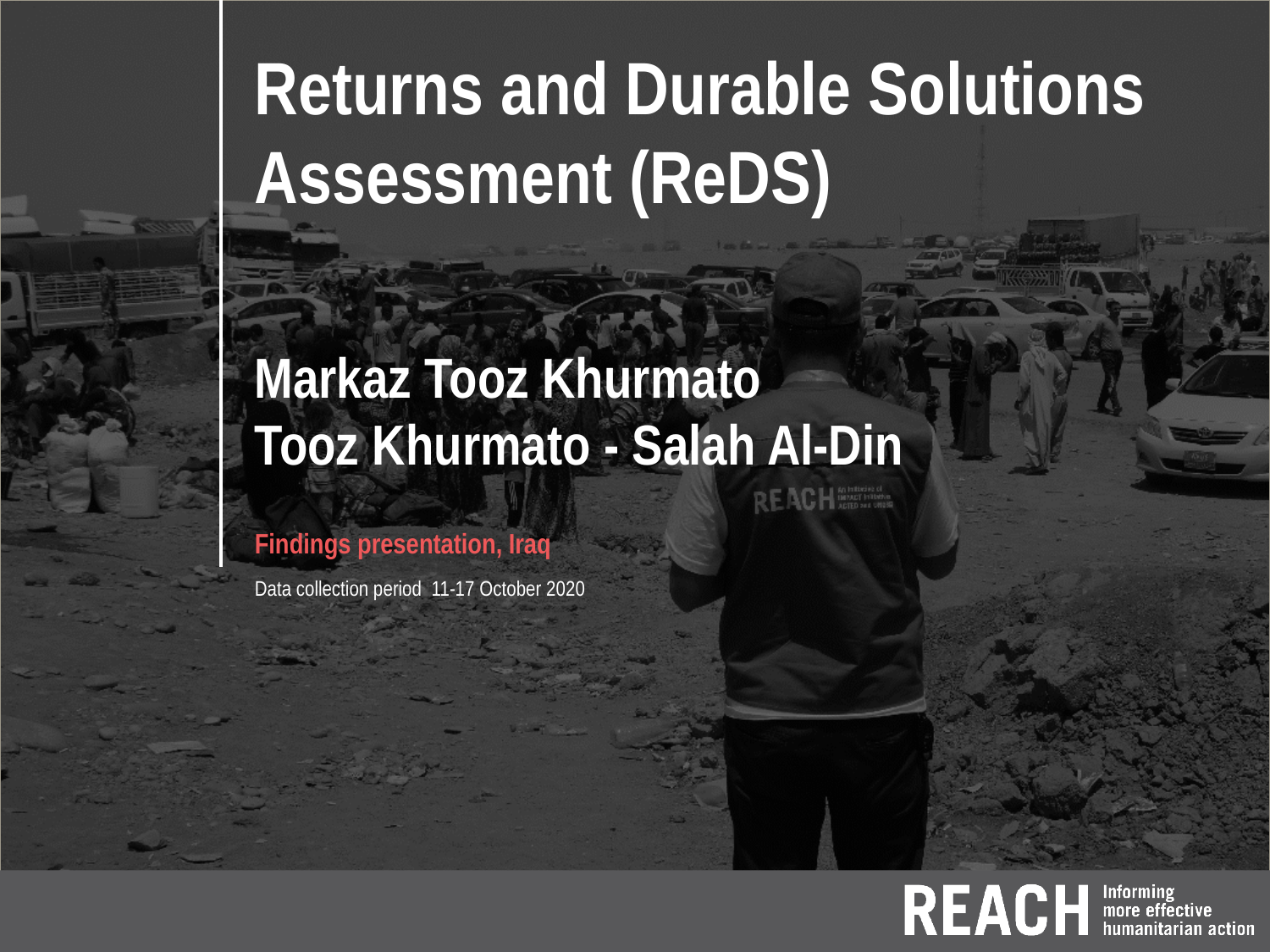

Returns and Durable Solutions Assessment (ReDS)

Markaz Tooz Khurmato
Tooz Khurmato - Salah Al-Din
Findings presentation, Iraq
Data collection period  11-17 October 2020